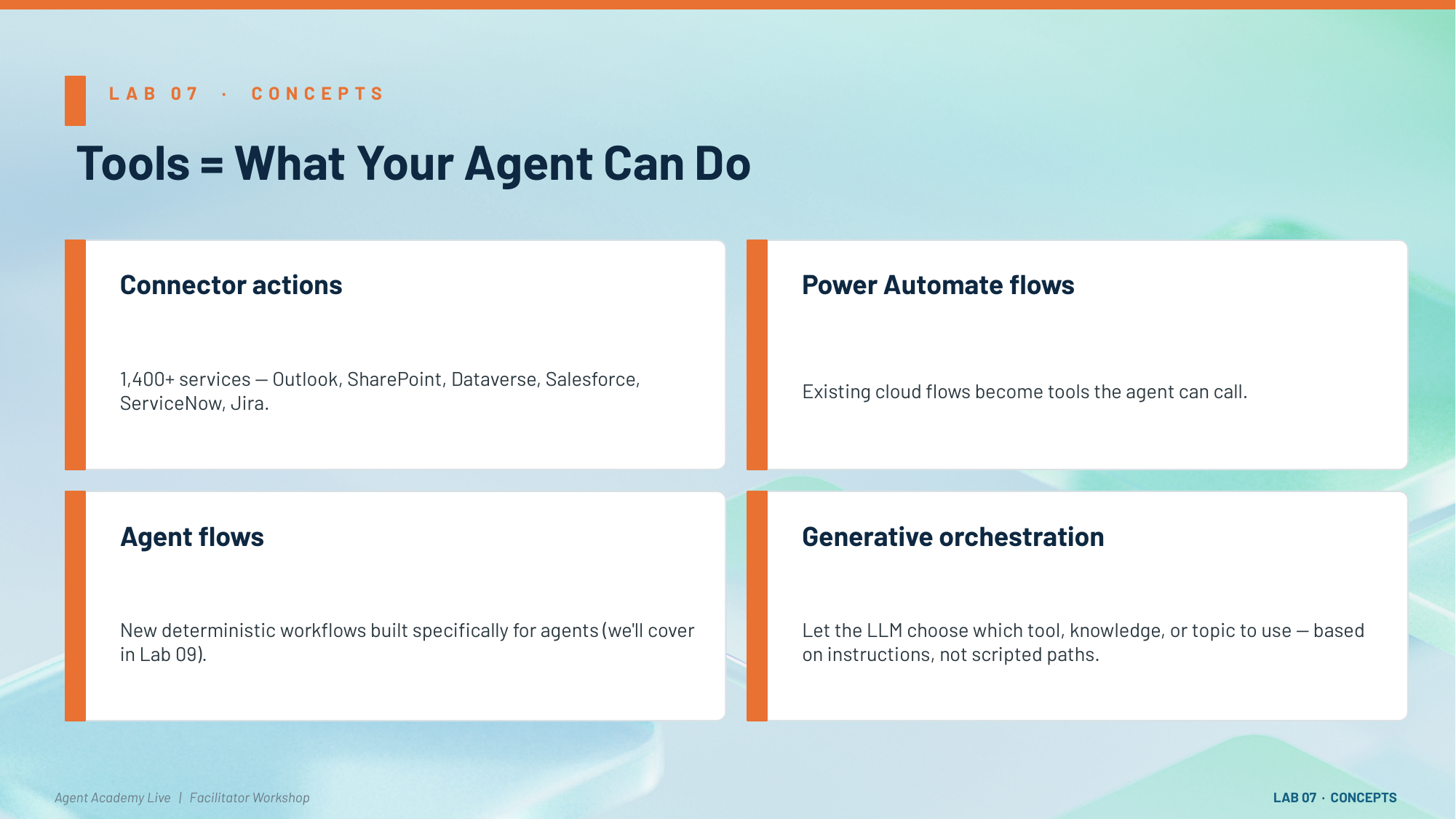

LAB 07  ·  CONCEPTS

Tools = What Your Agent Can Do

Connector actions
Power Automate flows
1,400+ services — Outlook, SharePoint, Dataverse, Salesforce, ServiceNow, Jira.
Existing cloud flows become tools the agent can call.

Agent flows
Generative orchestration
New deterministic workflows built specifically for agents (we'll cover in Lab 09).
Let the LLM choose which tool, knowledge, or topic to use — based on instructions, not scripted paths.
Agent Academy Live   |   Facilitator Workshop
LAB 07  ·  CONCEPTS